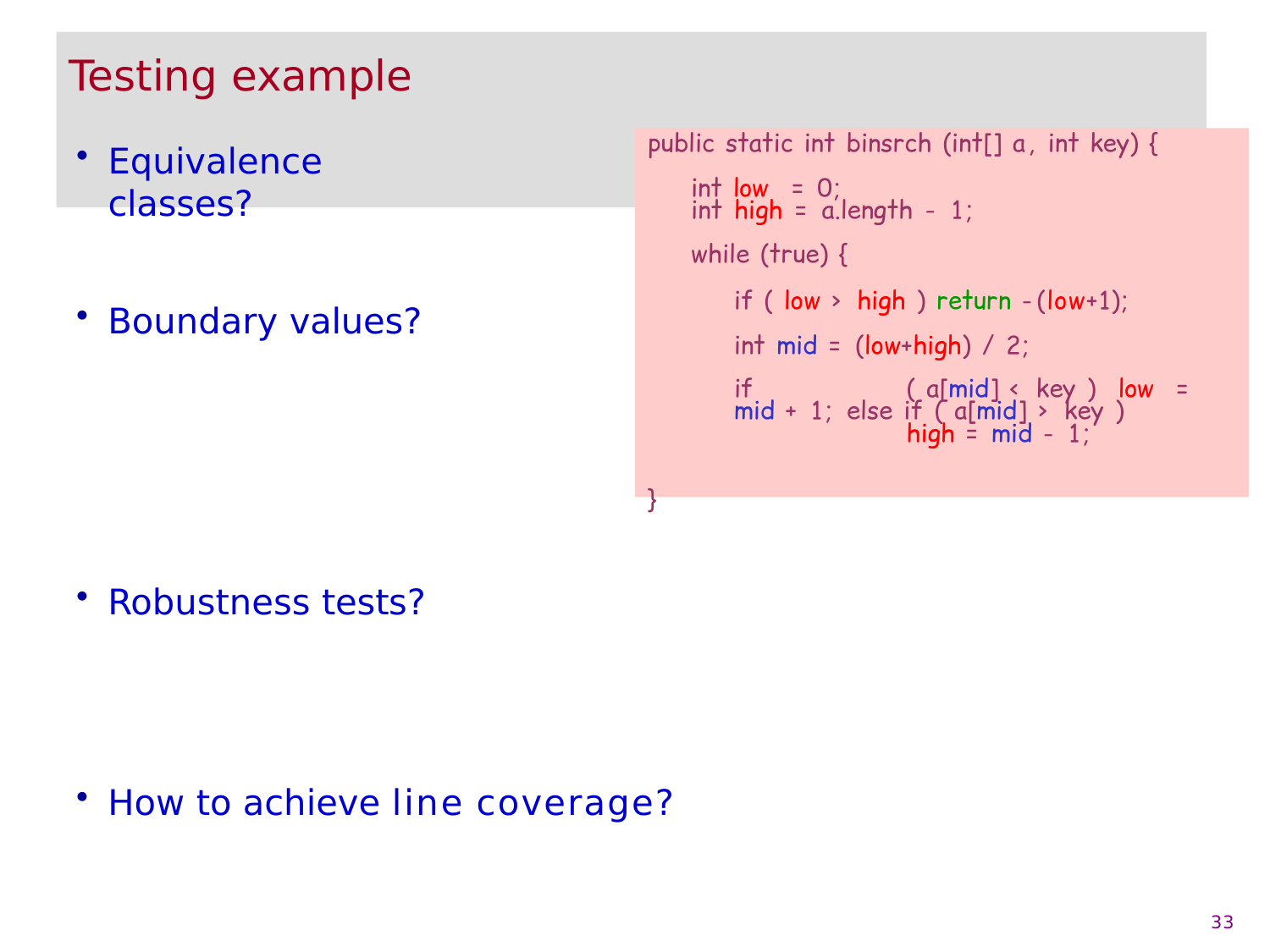

# Testing example
public static int binsrch (int[] a, int key) {

Equivalence classes?
int low	= 0;
int high = a.length - 1; while (true) {
if ( low > high ) return -(low+1); int mid = (low+high) / 2;
Boundary values?
if	( a[mid] < key )	low	= mid + 1; else if ( a[mid] > key )		high = mid - 1;
}	else	return mid;
}
Robustness tests?
How to achieve line coverage?
33